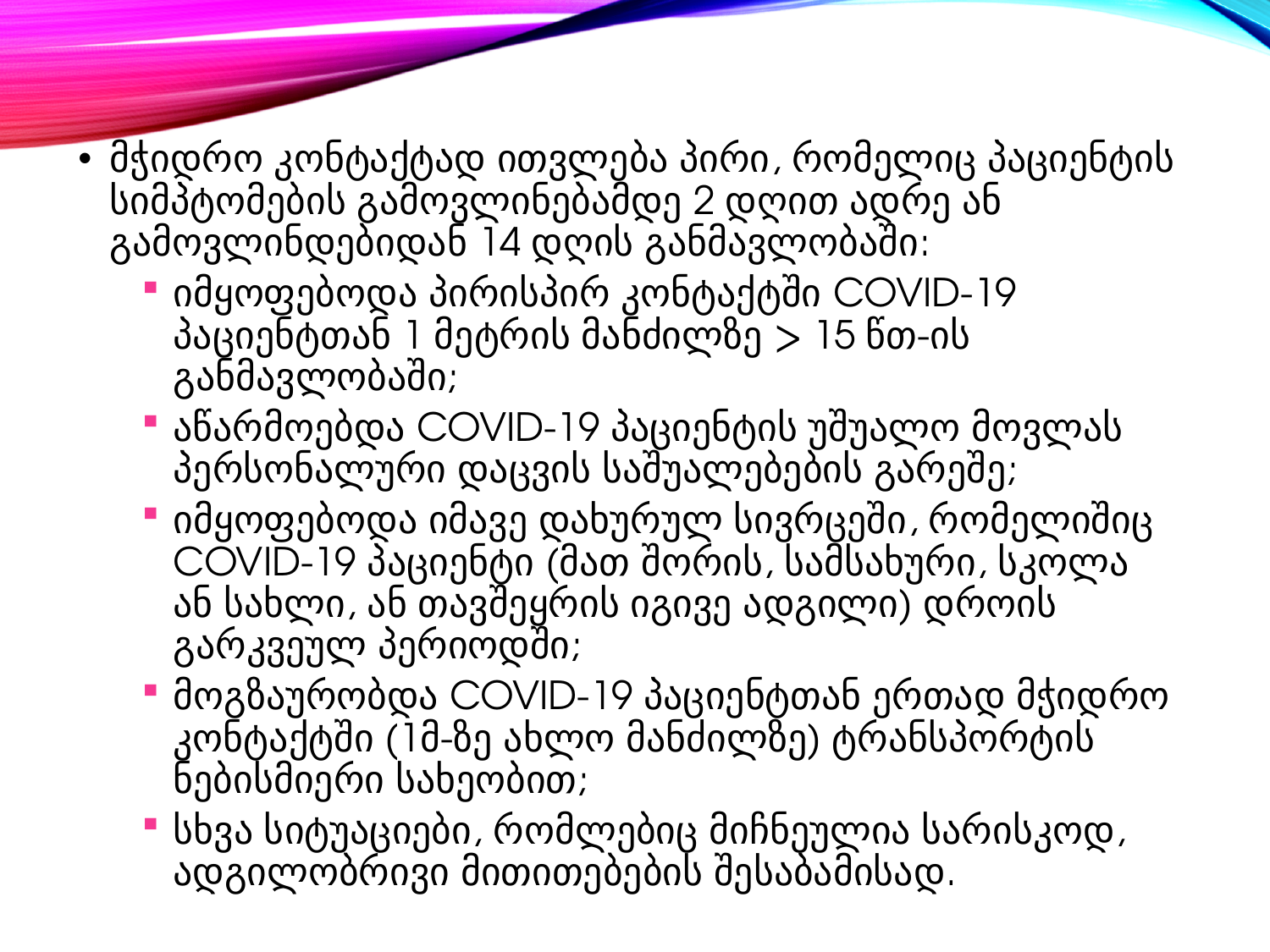

მჭიდრო კონტაქტად ითვლება პირი, რომელიც პაციენტის სიმპტომების გამოვლინებამდე 2 დღით ადრე ან გამოვლინდებიდან 14 დღის განმავლობაში:
იმყოფებოდა პირისპირ კონტაქტში COVID-19 პაციენტთან 1 მეტრის მანძილზე > 15 წთ-ის განმავლობაში;
აწარმოებდა COVID-19 პაციენტის უშუალო მოვლას პერსონალური დაცვის საშუალებების გარეშე;
იმყოფებოდა იმავე დახურულ სივრცეში, რომელიშიც COVID-19 პაციენტი (მათ შორის, სამსახური, სკოლა ან სახლი, ან თავშეყრის იგივე ადგილი) დროის გარკვეულ პერიოდში;
მოგზაურობდა COVID-19 პაციენტთან ერთად მჭიდრო კონტაქტში (1მ-ზე ახლო მანძილზე) ტრანსპორტის ნებისმიერი სახეობით;
სხვა სიტუაციები, რომლებიც მიჩნეულია სარისკოდ, ადგილობრივი მითითებების შესაბამისად.